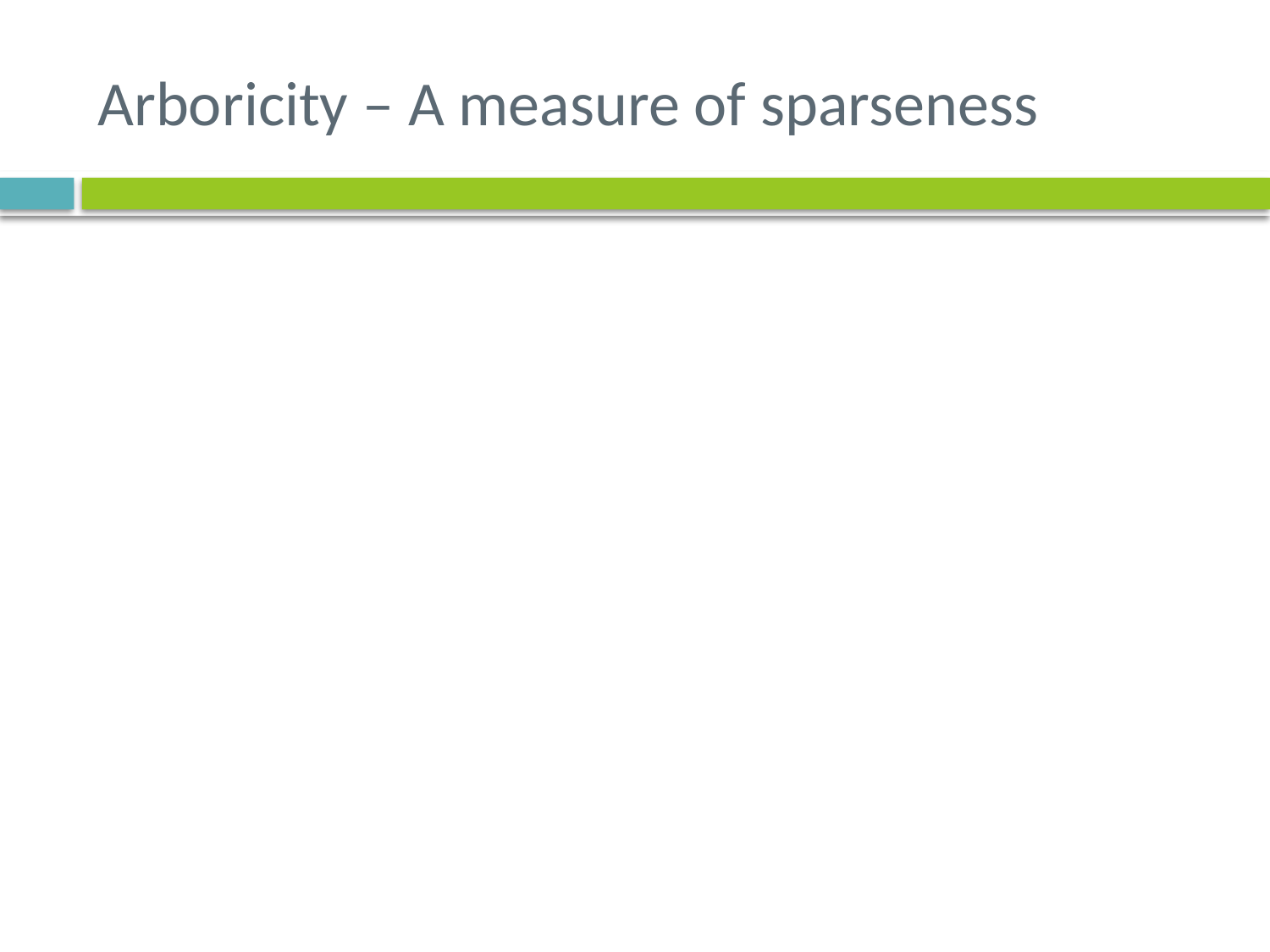

# Arboricity – A measure of sparseness